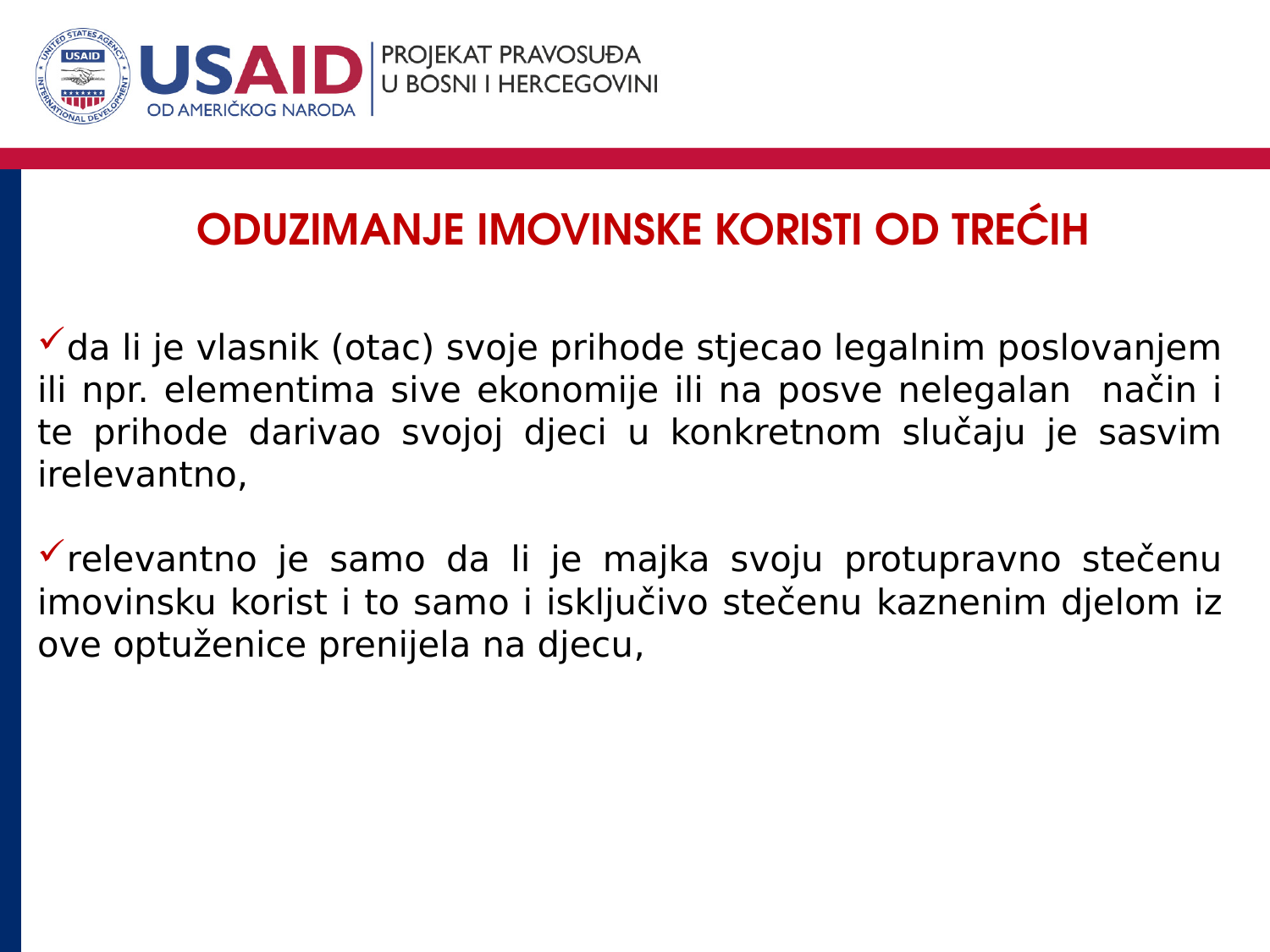

Oduzimanje imovinske koristi od TREĆIH

da li je vlasnik (otac) svoje prihode stjecao legalnim poslovanjem ili npr. elementima sive ekonomije ili na posve nelegalan  način i te prihode darivao svojoj djeci u konkretnom slučaju je sasvim irelevantno,

relevantno je samo da li je majka svoju protupravno stečenu imovinsku korist i to samo i isključivo stečenu kaznenim djelom iz ove optuženice prenijela na djecu,